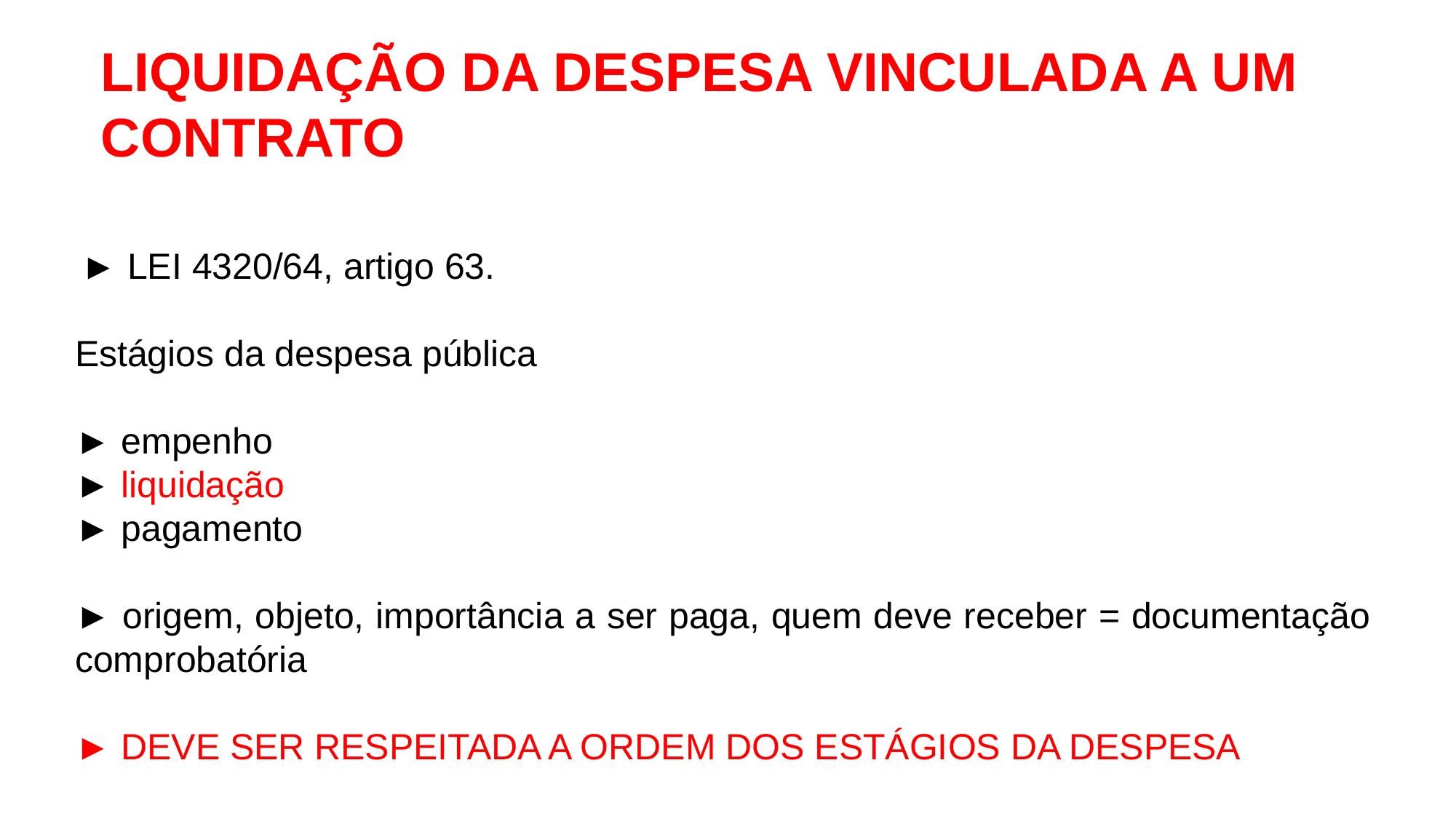

LIQUIDAÇÃO DA DESPESA VINCULADA A UM CONTRATO
 ► LEI 4320/64, artigo 63.

Estágios da despesa pública

► empenho
► liquidação
► pagamento

► origem, objeto, importância a ser paga, quem deve receber = documentação comprobatória
► DEVE SER RESPEITADA A ORDEM DOS ESTÁGIOS DA DESPESA